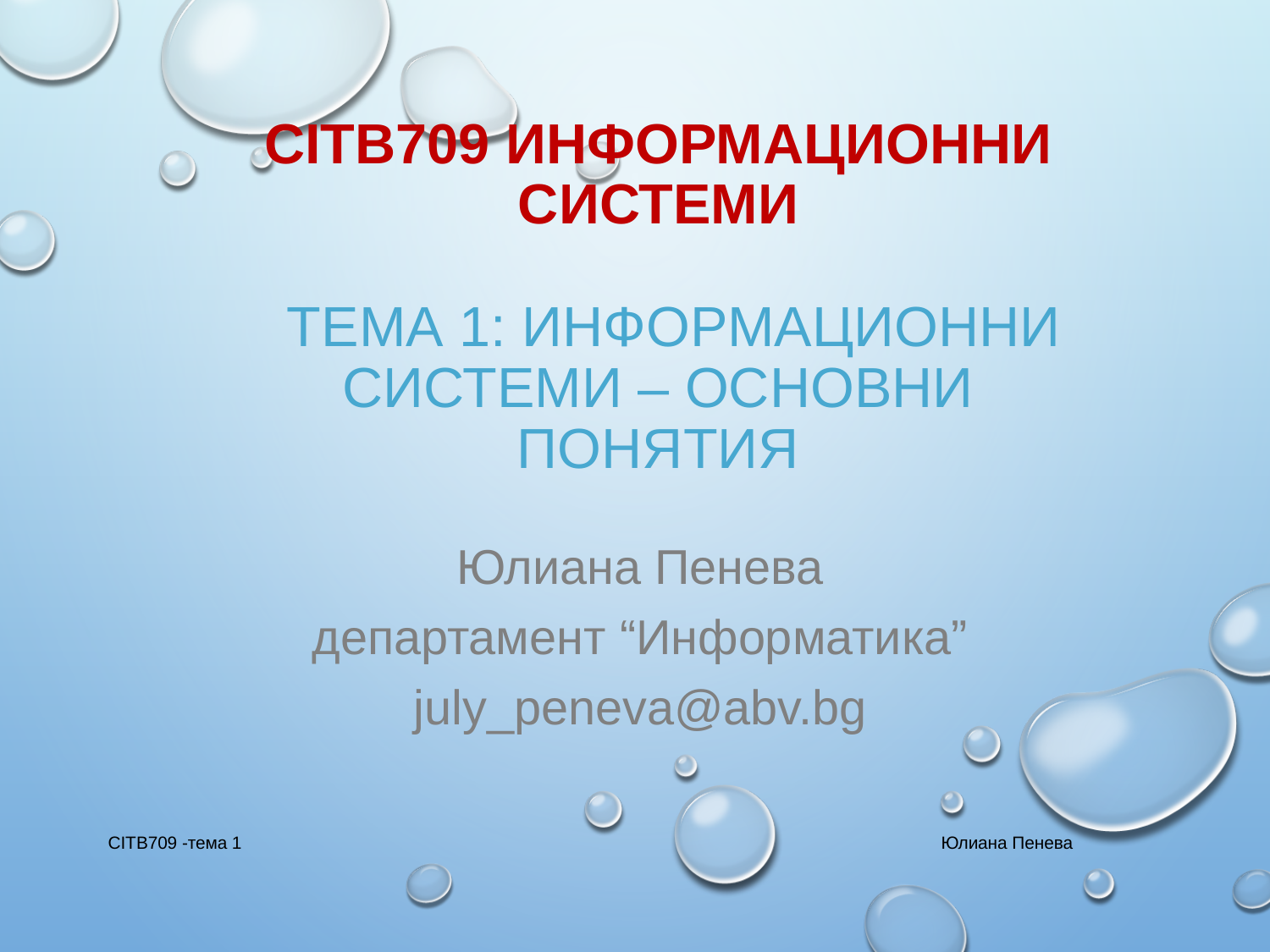

# CITB709 Информационни системи Тема 1: Информационни системи – основни понятия
Юлиана Пенева
департамент “Информатика”
july_peneva@abv.bg
CITB709 -тема 1
Юлиана Пенева